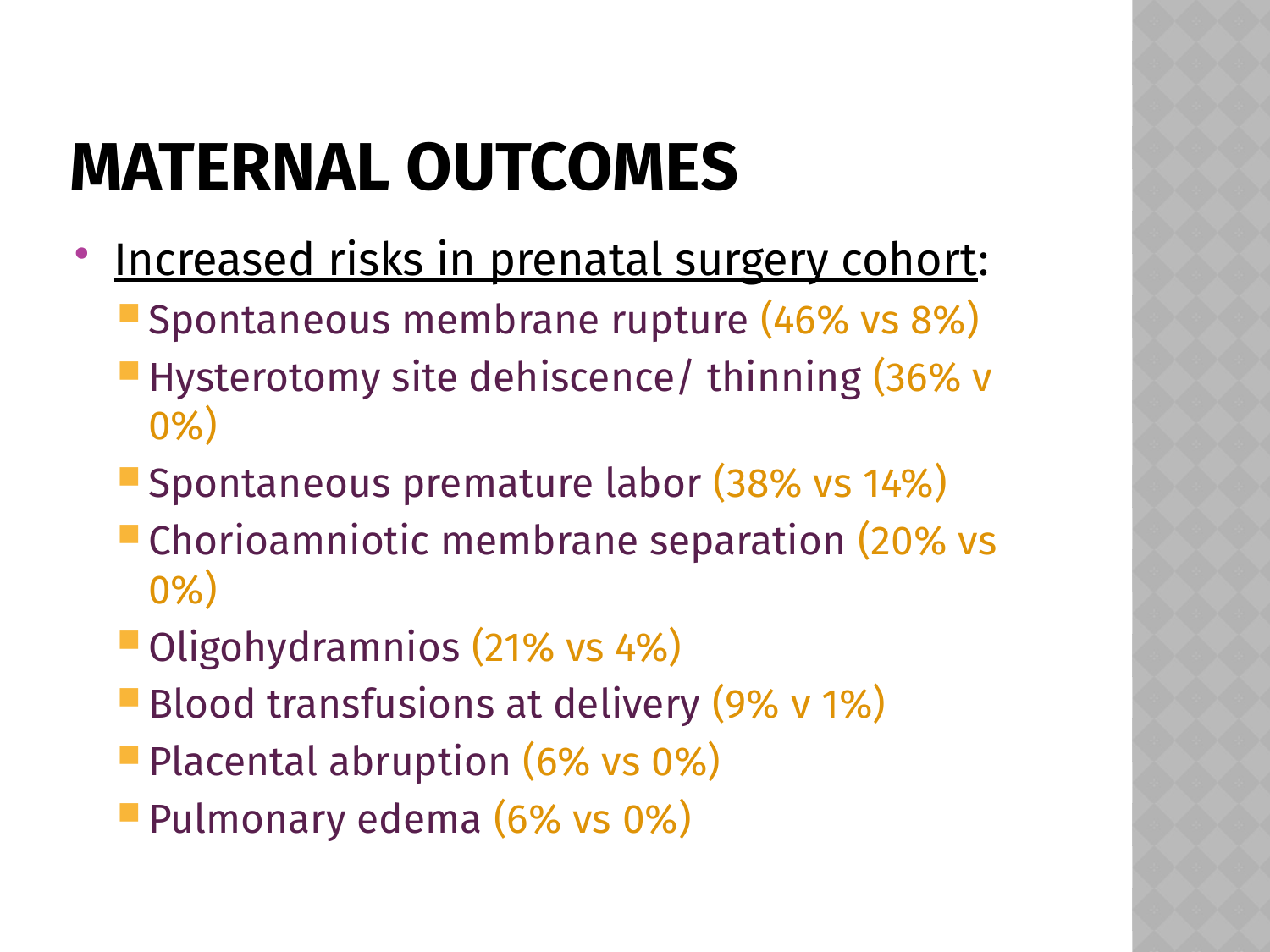

# Maternal outcomes
Increased risks in prenatal surgery cohort:
Spontaneous membrane rupture (46% vs 8%)
Hysterotomy site dehiscence/ thinning (36% v 0%)
Spontaneous premature labor (38% vs 14%)
Chorioamniotic membrane separation (20% vs 0%)
Oligohydramnios (21% vs 4%)
Blood transfusions at delivery (9% v 1%)
Placental abruption (6% vs 0%)
Pulmonary edema (6% vs 0%)